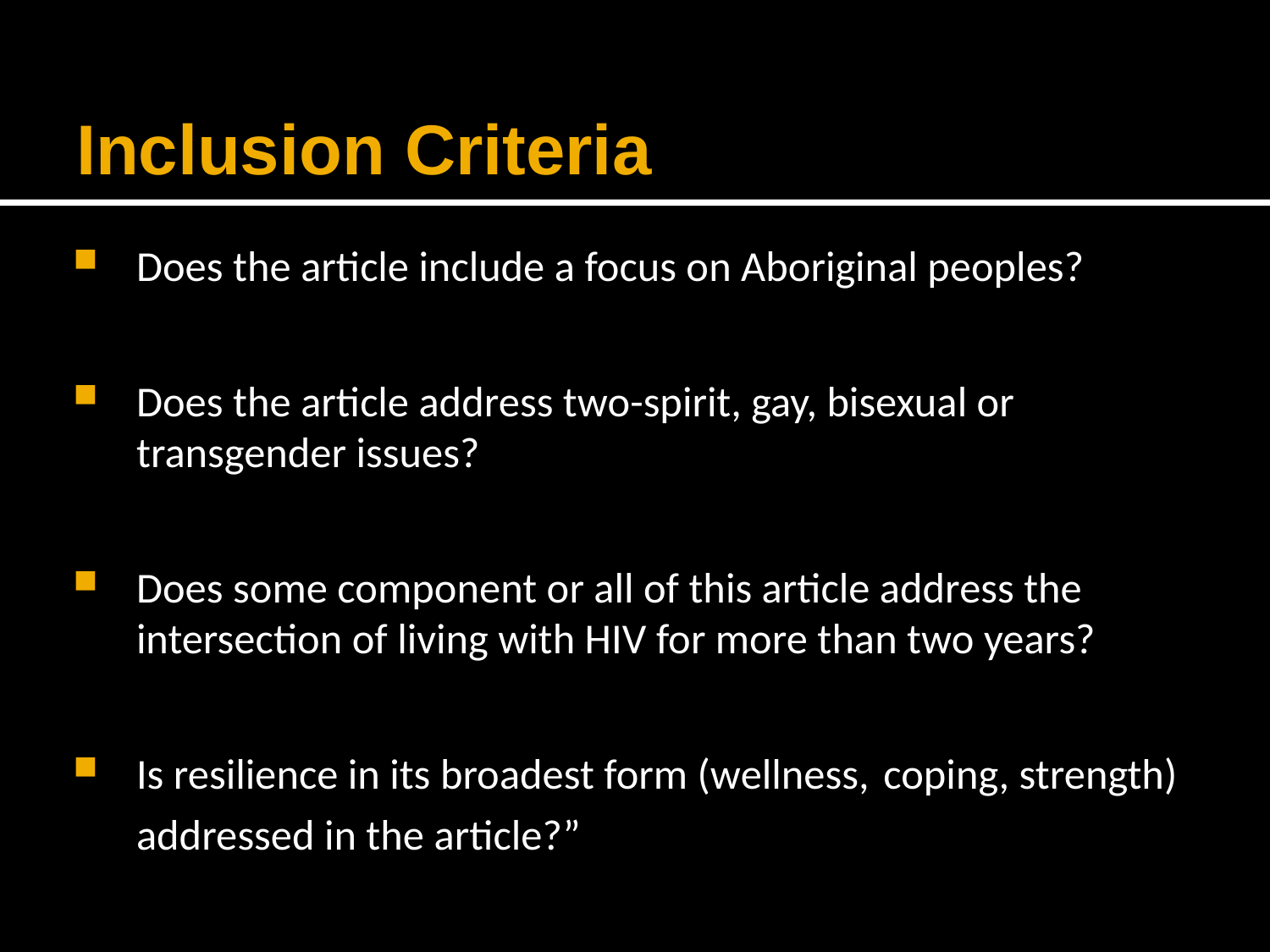

# Inclusion Criteria
Does the article include a focus on Aboriginal peoples?

Does the article address two-spirit, gay, bisexual or transgender issues?

Does some component or all of this article address the intersection of living with HIV for more than two years?

Is resilience in its broadest form (wellness, coping, strength) addressed in the article?”